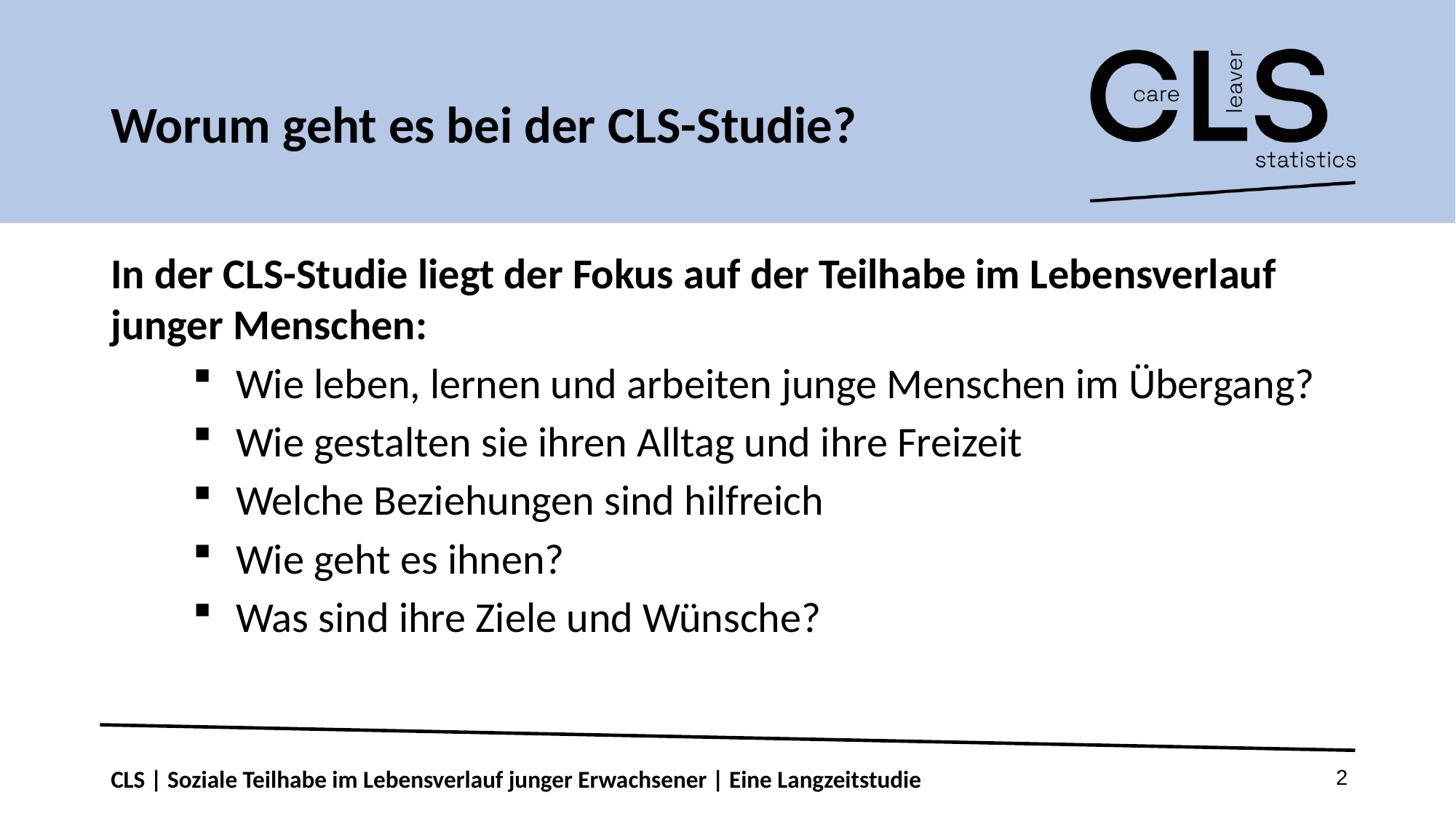

# Worum geht es bei der CLS-Studie?
In der CLS-Studie liegt der Fokus auf der Teilhabe im Lebensverlauf junger Menschen:
Wie leben, lernen und arbeiten junge Menschen im Übergang?
Wie gestalten sie ihren Alltag und ihre Freizeit
Welche Beziehungen sind hilfreich
Wie geht es ihnen?
Was sind ihre Ziele und Wünsche?
CLS | Soziale Teilhabe im Lebensverlauf junger Erwachsener | Eine Langzeitstudie